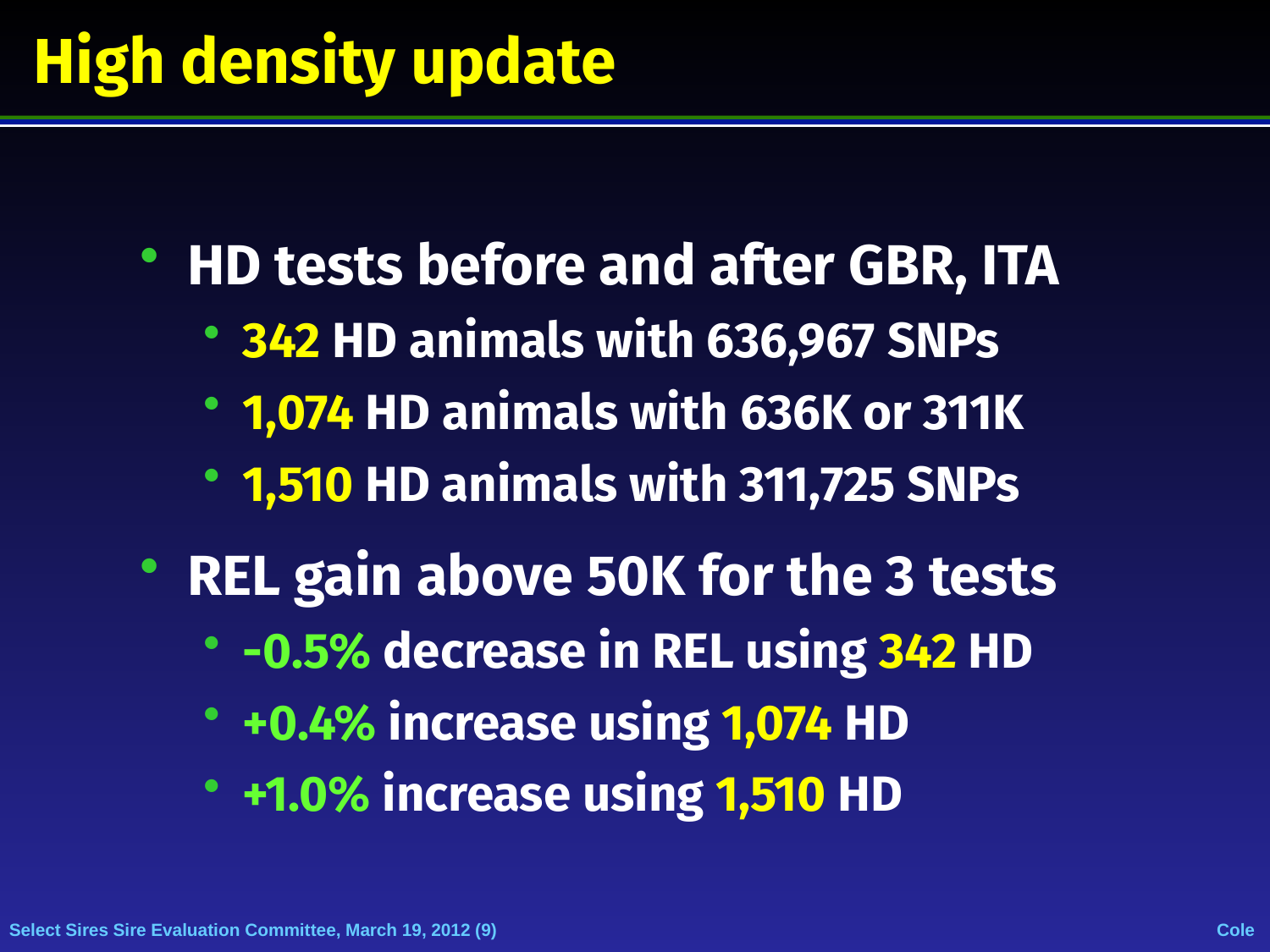

High density update
HD tests before and after GBR, ITA
342 HD animals with 636,967 SNPs
1,074 HD animals with 636K or 311K
1,510 HD animals with 311,725 SNPs
REL gain above 50K for the 3 tests
-0.5% decrease in REL using 342 HD
+0.4% increase using 1,074 HD
+1.0% increase using 1,510 HD